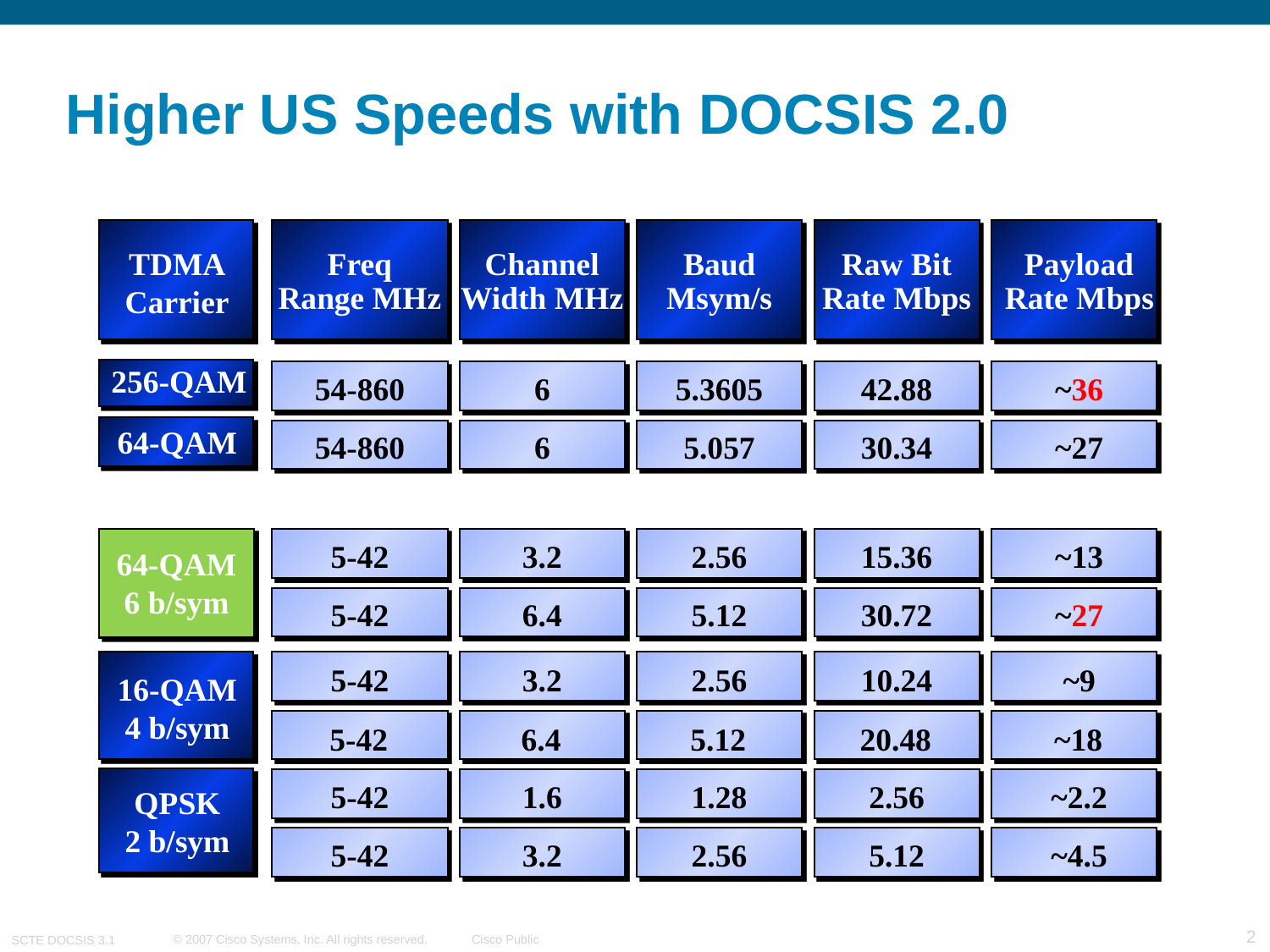

# Higher US Speeds with DOCSIS 2.0
Freq
Range MHz
Channel
Width MHz
Baud
Msym/s
Raw Bit
Rate Mbps
Payload
Rate Mbps

TDMA
Carrier
256-QAM

54-860
6
5.3605
42.88
~36

64-QAM
54-860
6
5.057
30.34
~27

64-QAM
6 b/sym

5-42
3.2
2.56
15.36
~13

5-42
6.4
5.12
30.72
~27

16-QAM
4 b/sym
5-42
3.2
2.56
10.24
~9

5-42
6.4
5.12
20.48
~18
QPSK
2 b/sym

5-42
1.6
1.28
2.56
~2.2

5-42
3.2
2.56
5.12
~4.5